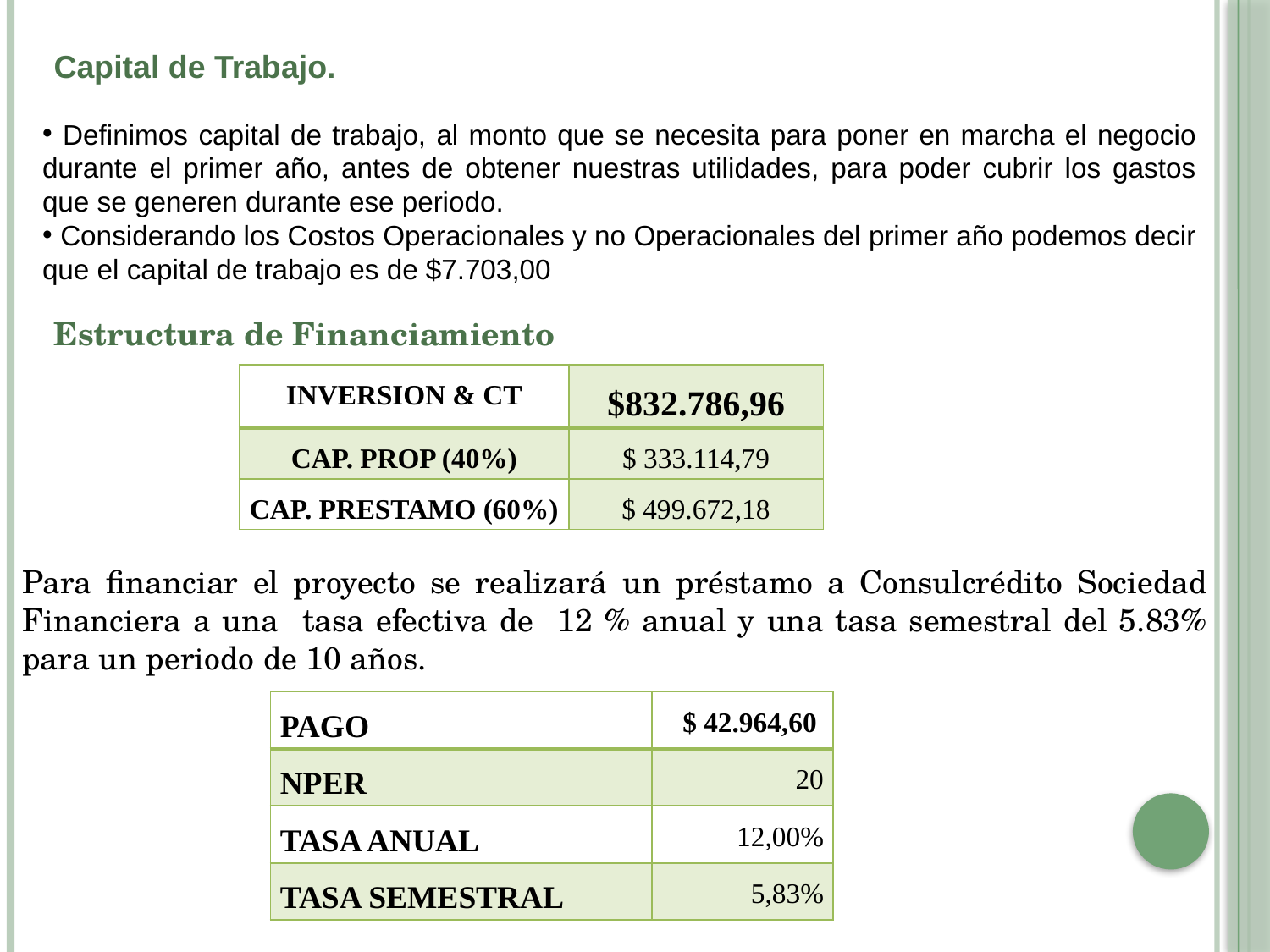

Capital de Trabajo.
 Definimos capital de trabajo, al monto que se necesita para poner en marcha el negocio durante el primer año, antes de obtener nuestras utilidades, para poder cubrir los gastos que se generen durante ese periodo.
 Considerando los Costos Operacionales y no Operacionales del primer año podemos decir que el capital de trabajo es de $7.703,00
Estructura de Financiamiento
| INVERSION & CT | $832.786,96 |
| --- | --- |
| CAP. PROP (40%) | $ 333.114,79 |
| CAP. PRESTAMO (60%) | $ 499.672,18 |
Para financiar el proyecto se realizará un préstamo a Consulcrédito Sociedad Financiera a una  tasa efectiva de  12 % anual y una tasa semestral del 5.83% para un periodo de 10 años.
| PAGO | $ 42.964,60 |
| --- | --- |
| NPER | 20 |
| TASA ANUAL | 12,00% |
| TASA SEMESTRAL | 5,83% |